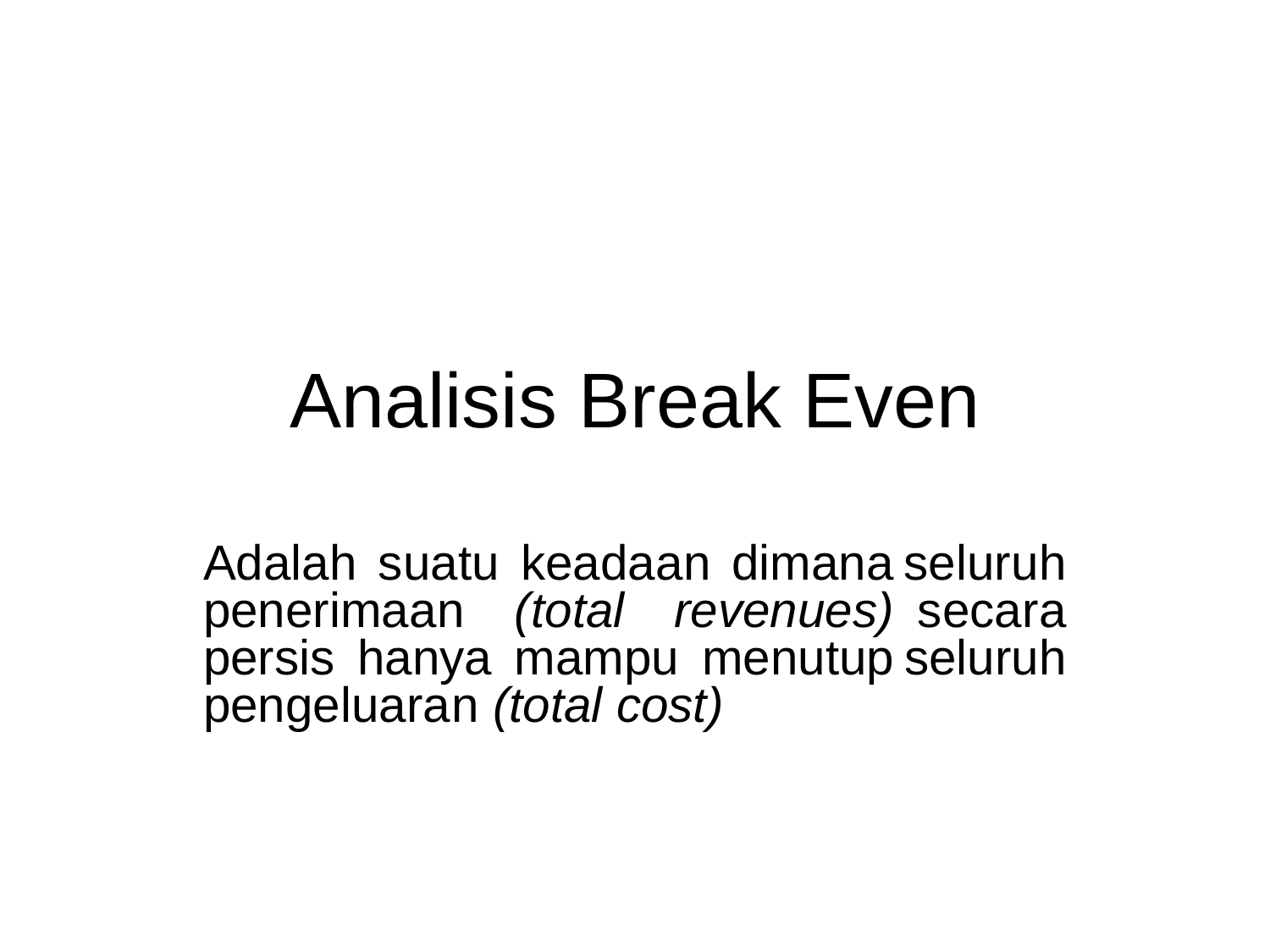

Analisis
Break
Even
Adalah suatu keadaan dimana penerimaan (total revenues) persis hanya mampu menutup pengeluaran (total cost)
seluruh secara seluruh